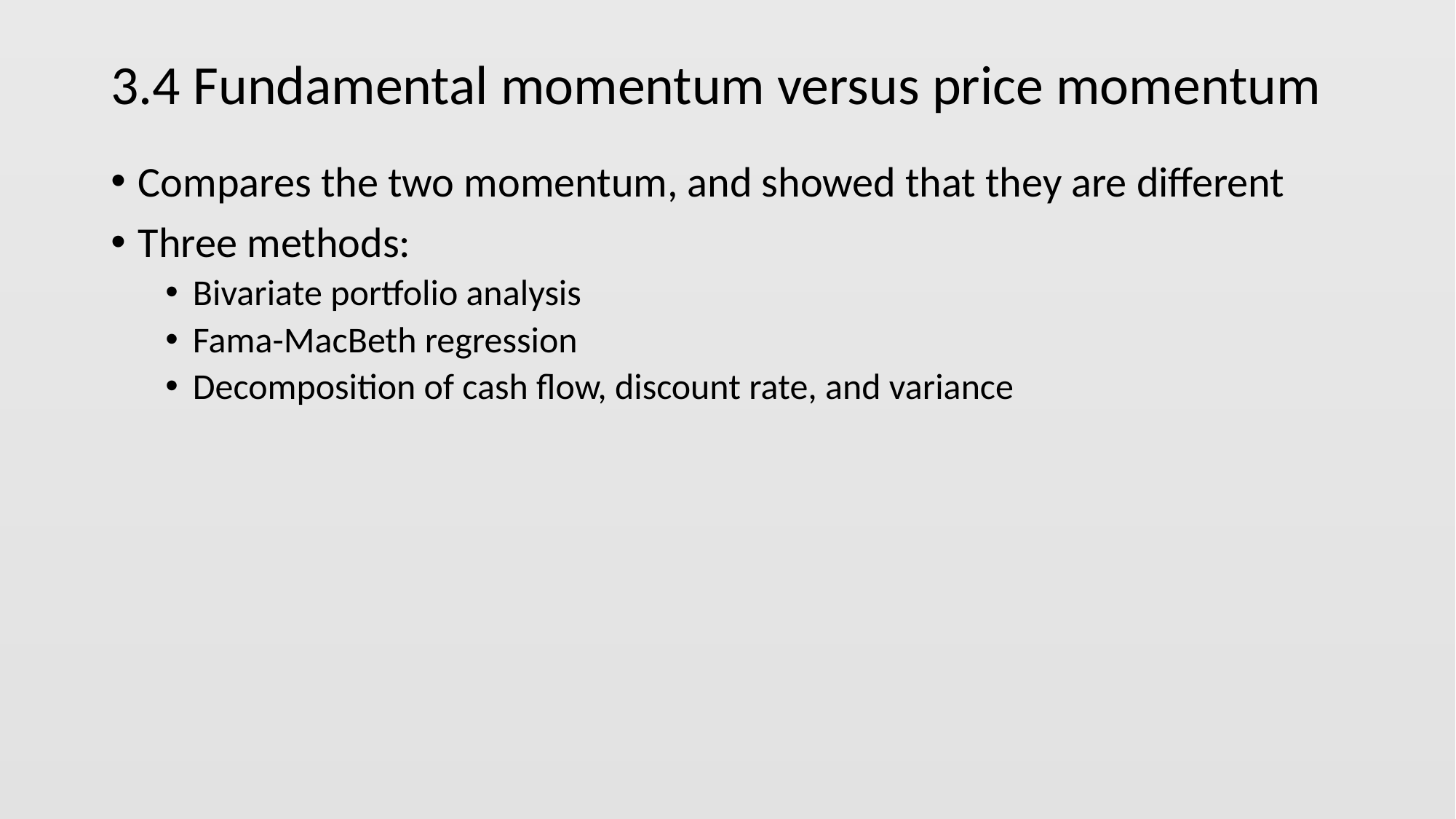

# 3.4 Fundamental momentum versus price momentum
Compares the two momentum, and showed that they are different
Three methods:
Bivariate portfolio analysis
Fama-MacBeth regression
Decomposition of cash flow, discount rate, and variance